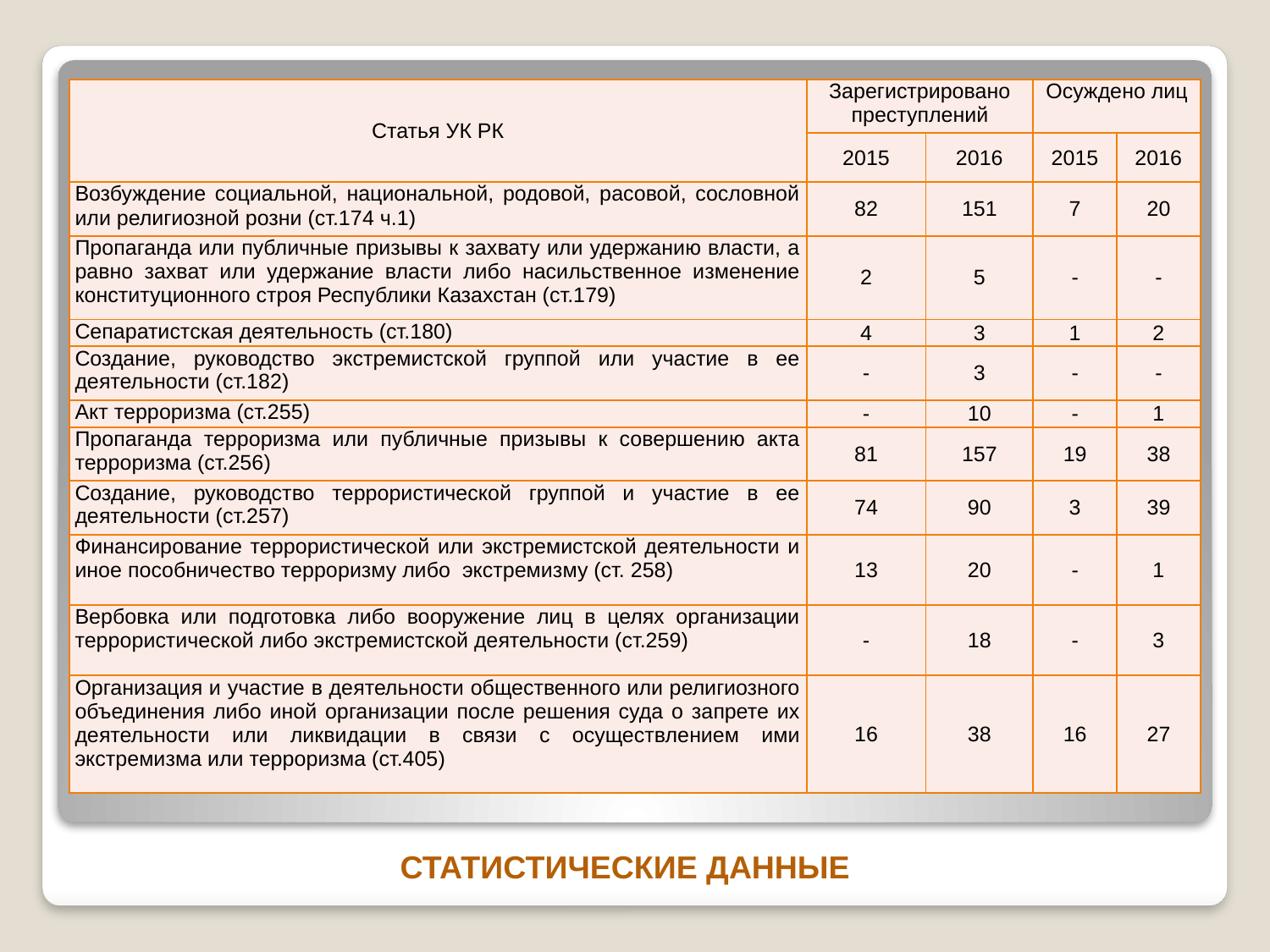

| Статья УК РК | Зарегистрировано преступлений |  | Осуждено лиц |  |
| --- | --- | --- | --- | --- |
|  | 2015 | 2016 | 2015 | 2016 |
| Возбуждение социальной, национальной, родовой, расовой, сословной или религиозной розни (ст.174 ч.1) | 82 | 151 | 7 | 20 |
| Пропаганда или публичные призывы к захвату или удержанию власти, а равно захват или удержание власти либо насильственное изменение конституционного строя Республики Казахстан (ст.179) | 2 | 5 | - | - |
| Сепаратистская деятельность (ст.180) | 4 | 3 | 1 | 2 |
| Создание, руководство экстремистской группой или участие в ее деятельности (ст.182) | - | 3 | - | - |
| Акт терроризма (ст.255) | - | 10 | - | 1 |
| Пропаганда терроризма или публичные призывы к совершению акта терроризма (ст.256) | 81 | 157 | 19 | 38 |
| Создание, руководство террористической группой и участие в ее деятельности (ст.257) | 74 | 90 | 3 | 39 |
| Финансирование террористической или экстремистской деятельности и иное пособничество терроризму либо экстремизму (ст. 258) | 13 | 20 | - | 1 |
| Вербовка или подготовка либо вооружение лиц в целях организации террористической либо экстремистской деятельности (ст.259) | - | 18 | - | 3 |
| Организация и участие в деятельности общественного или религиозного объединения либо иной организации после решения суда о запрете их деятельности или ликвидации в связи с осуществлением ими экстремизма или терроризма (ст.405) | 16 | 38 | 16 | 27 |
СТАТИСТИЧЕСКИЕ ДАННЫЕ